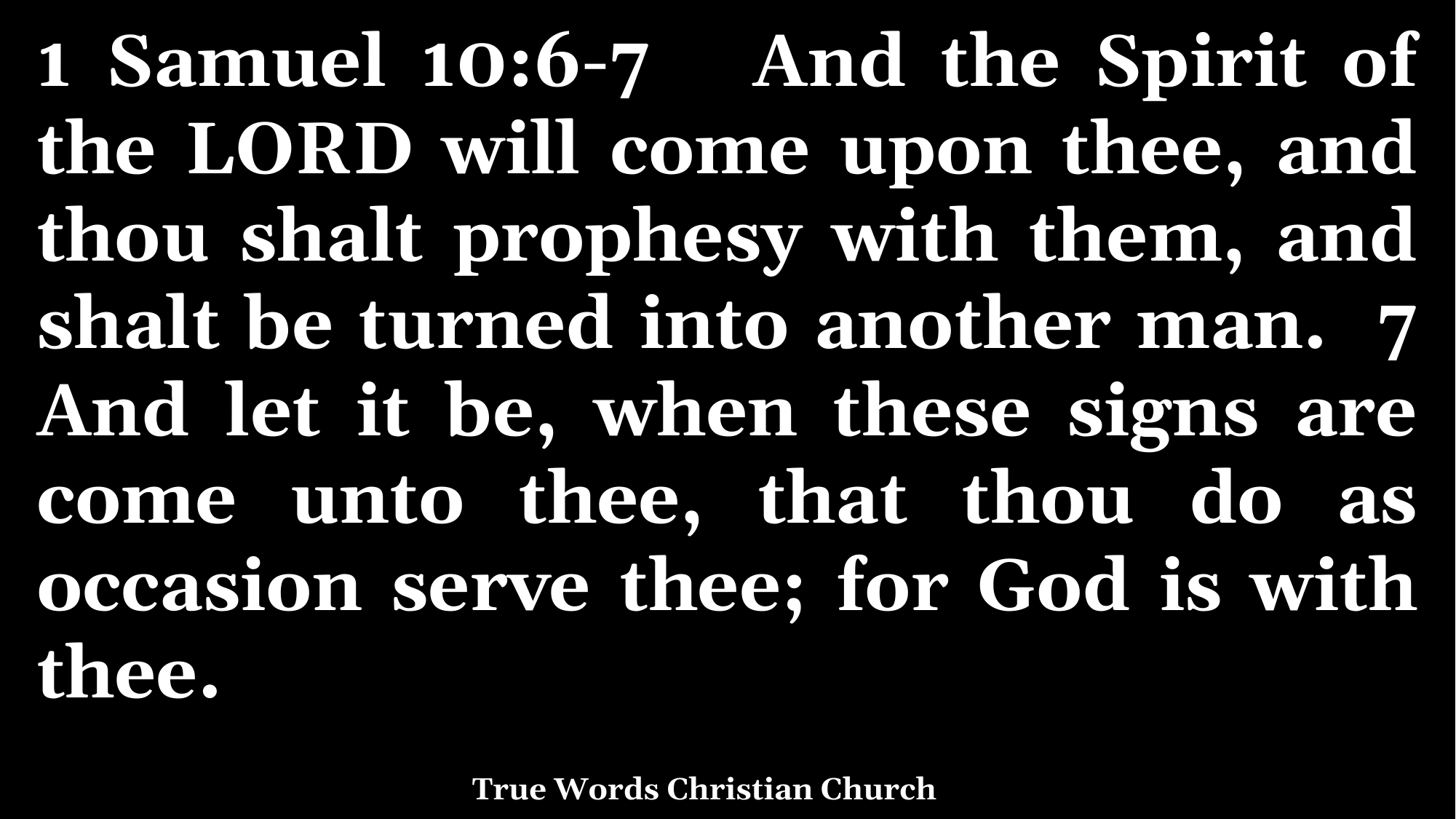

1 Samuel 10:6-7   And the Spirit of the LORD will come upon thee, and thou shalt prophesy with them, and shalt be turned into another man.  7 And let it be, when these signs are come unto thee, that thou do as occasion serve thee; for God is with thee.
True Words Christian Church